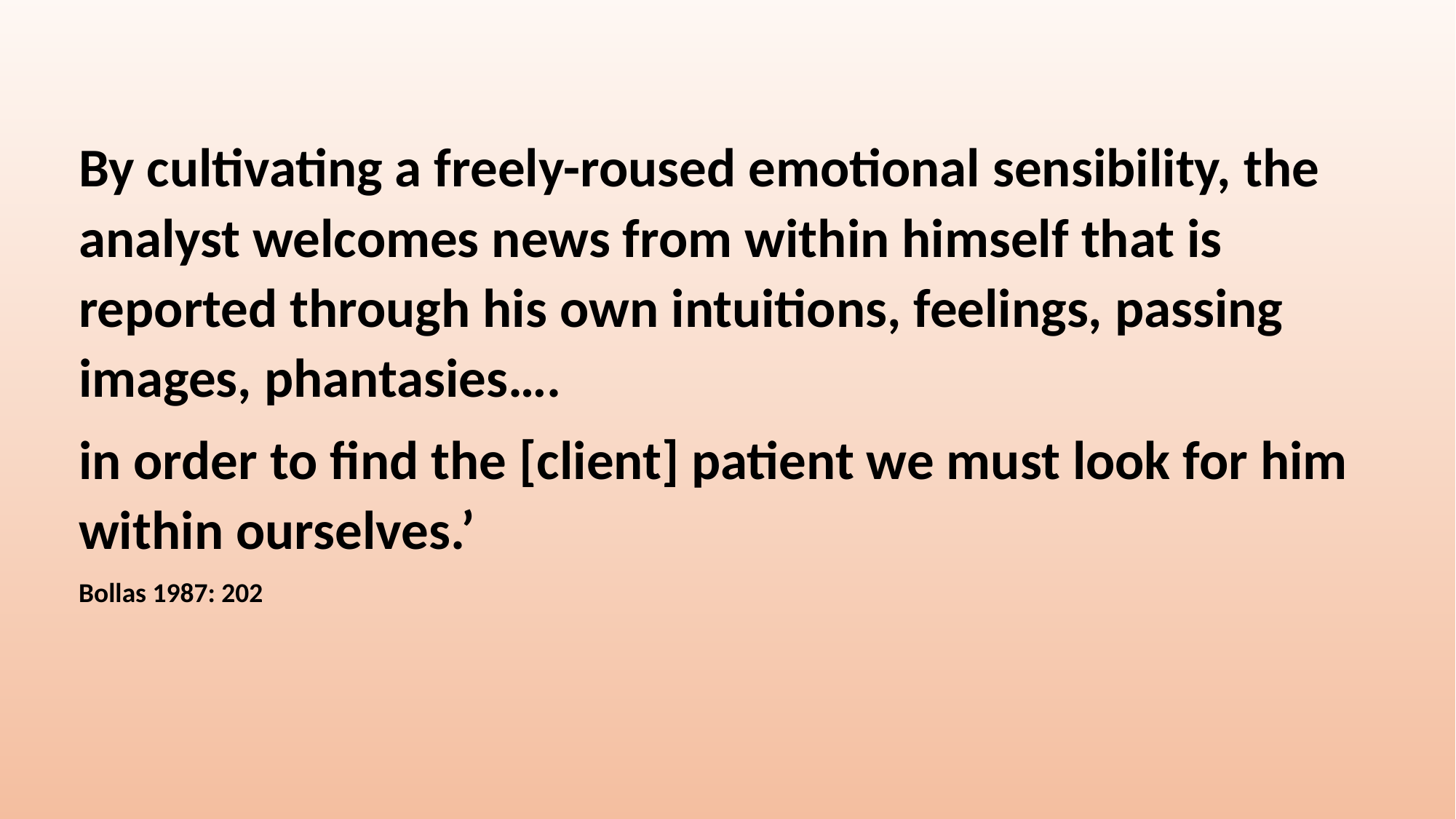

By cultivating a freely-roused emotional sensibility, the analyst welcomes news from within himself that is reported through his own intuitions, feelings, passing images, phantasies….
in order to find the [client] patient we must look for him within ourselves.’
Bollas 1987: 202